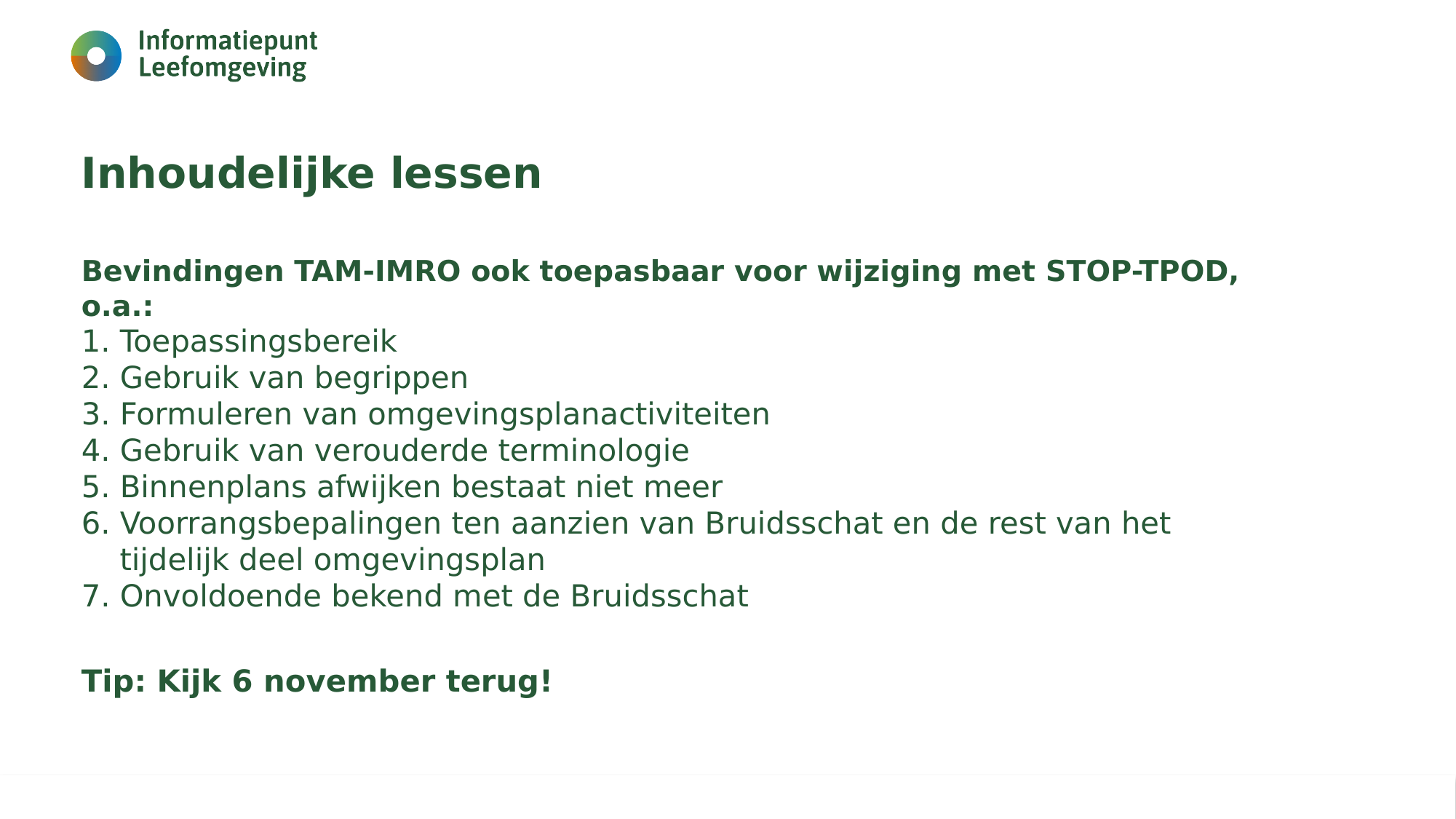

# Inhoudelijke lessen
Bevindingen TAM-IMRO ook toepasbaar voor wijziging met STOP-TPOD, o.a.:
1. Toepassingsbereik
2. Gebruik van begrippen
3. Formuleren van omgevingsplanactiviteiten
4. Gebruik van verouderde terminologie
5. Binnenplans afwijken bestaat niet meer
6. Voorrangsbepalingen ten aanzien van Bruidsschat en de rest van het
    tijdelijk deel omgevingsplan
7. Onvoldoende bekend met de Bruidsschat

Tip: Kijk 6 november terug!